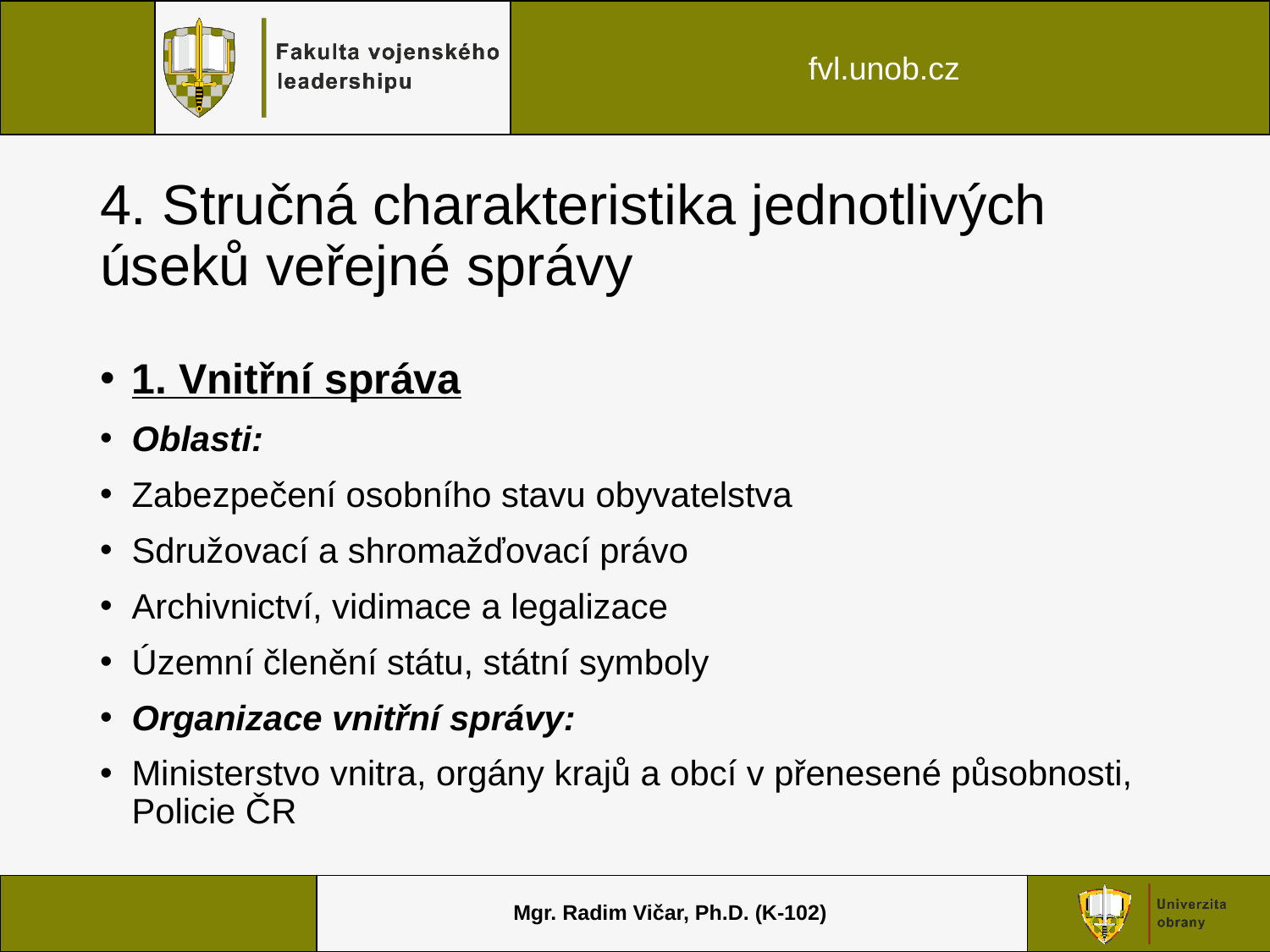

# 4. Stručná charakteristika jednotlivých úseků veřejné správy
1. Vnitřní správa
Oblasti:
Zabezpečení osobního stavu obyvatelstva
Sdružovací a shromažďovací právo
Archivnictví, vidimace a legalizace
Územní členění státu, státní symboly
Organizace vnitřní správy:
Ministerstvo vnitra, orgány krajů a obcí v přenesené působnosti, Policie ČR

Mgr. Radim Vičar, Ph.D. (K-102)